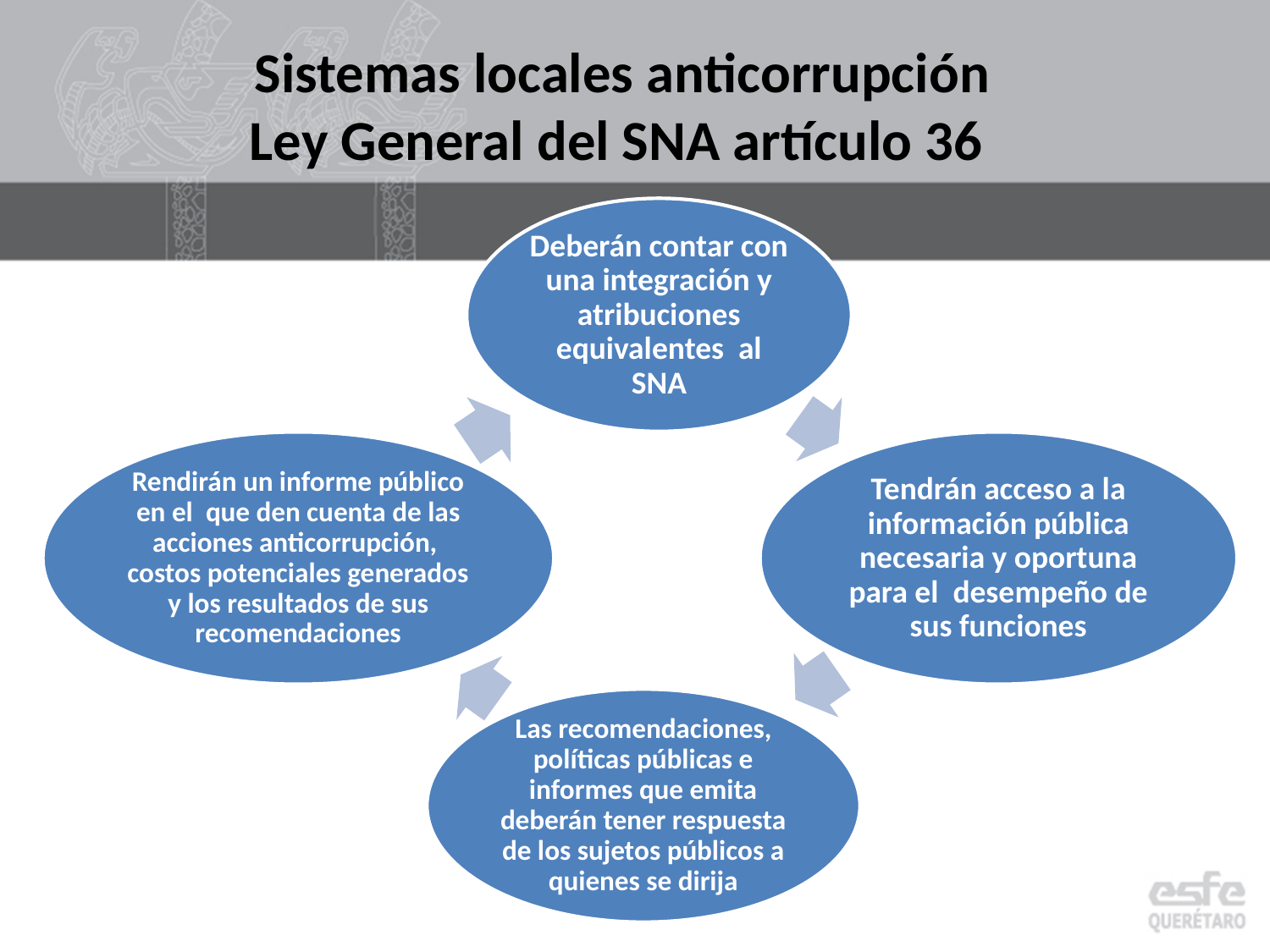

Sistemas locales anticorrupción
Ley General del SNA artículo 36
Deberán contar con una integración y atribuciones equivalentes  al SNA

Tendrán acceso a la información pública necesaria y oportuna para el  desempeño de sus funciones

Las recomendaciones, políticas públicas e informes que emita deberán tener respuesta de los sujetos públicos a quienes se dirija

Rendirán un informe público en el  que den cuenta de las acciones anticorrupción,  costos potenciales generados y los resultados de sus recomendaciones